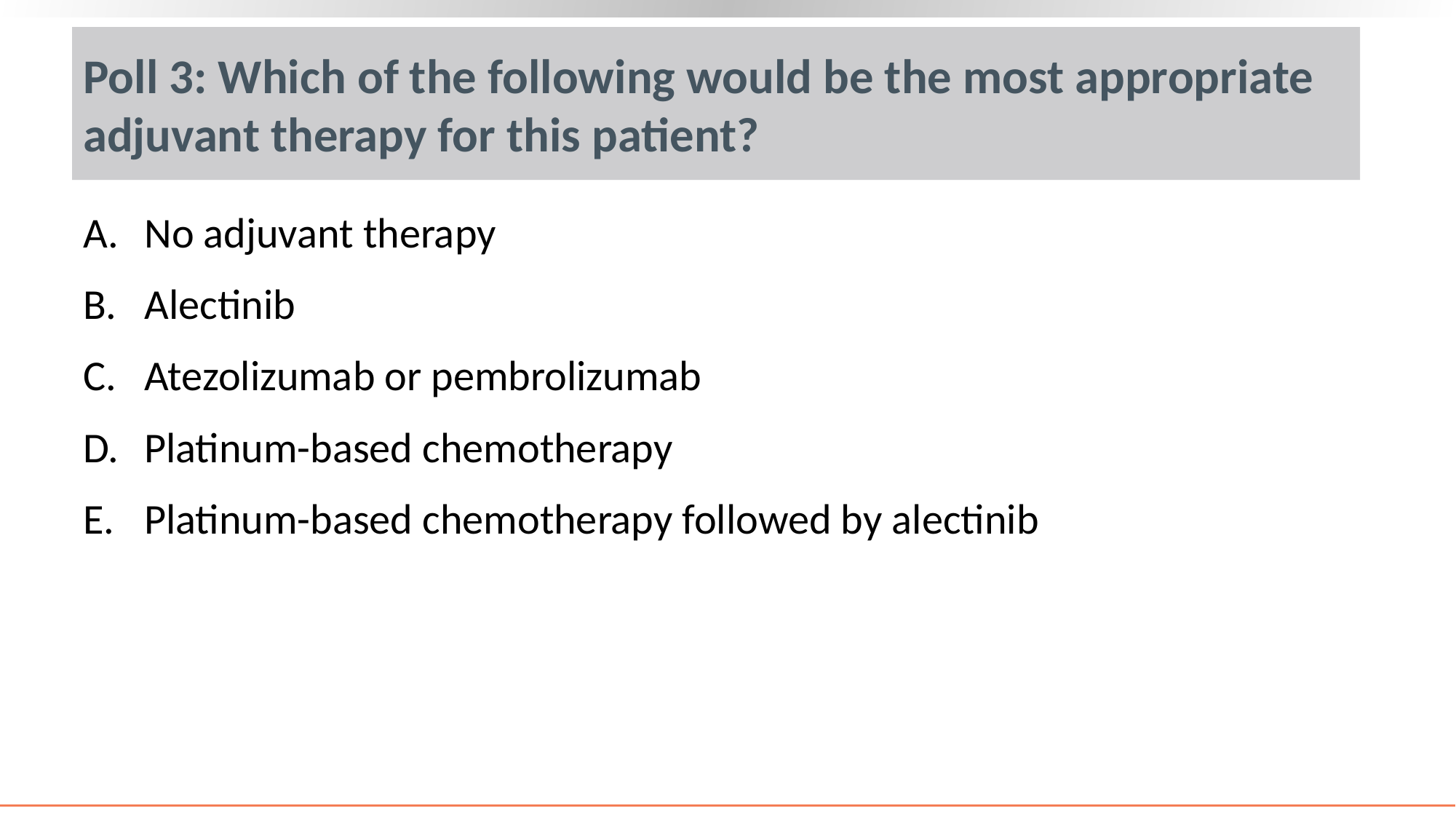

# Poll 3: Which of the following would be the most appropriate adjuvant therapy for this patient?
No adjuvant therapy
Alectinib
Atezolizumab or pembrolizumab
Platinum-based chemotherapy
Platinum-based chemotherapy followed by alectinib